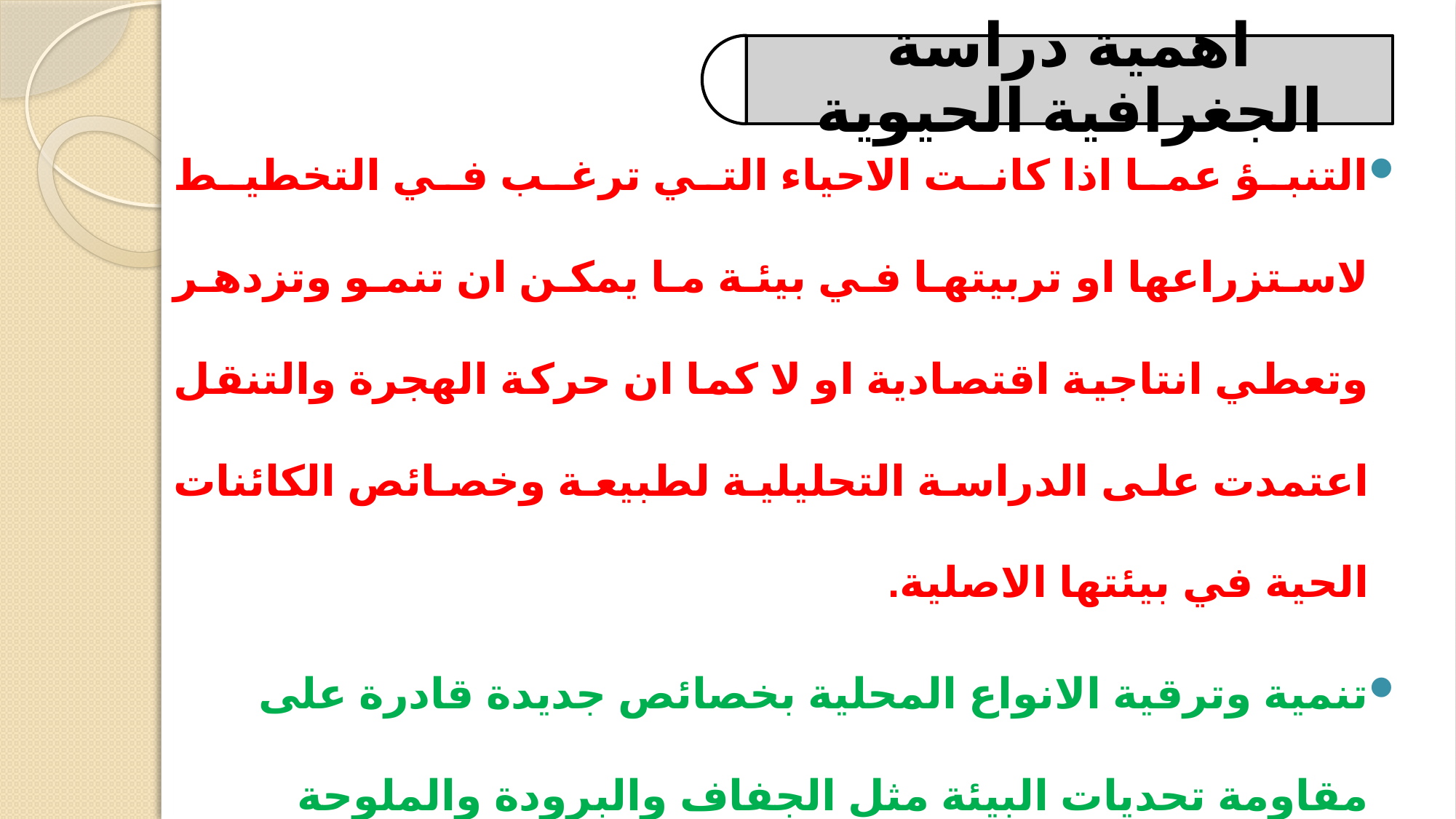

اهمية دراسة الجغرافية الحيوية
التنبؤ عما اذا كانت الاحياء التي ترغب في التخطيط لاستزراعها او تربيتها في بيئة ما يمكن ان تنمو وتزدهر وتعطي انتاجية اقتصادية او لا كما ان حركة الهجرة والتنقل اعتمدت على الدراسة التحليلية لطبيعة وخصائص الكائنات الحية في بيئتها الاصلية.
تنمية وترقية الانواع المحلية بخصائص جديدة قادرة على مقاومة تحديات البيئة مثل الجفاف والبرودة والملوحة وغيرها من معوقات البيئة.
تسهم في دراسة خصائص الكائنات الحية برية النشأة والكشف عن قيمتها الغذائية للانسان مما يسهم في حل مشكلة الغذاء.